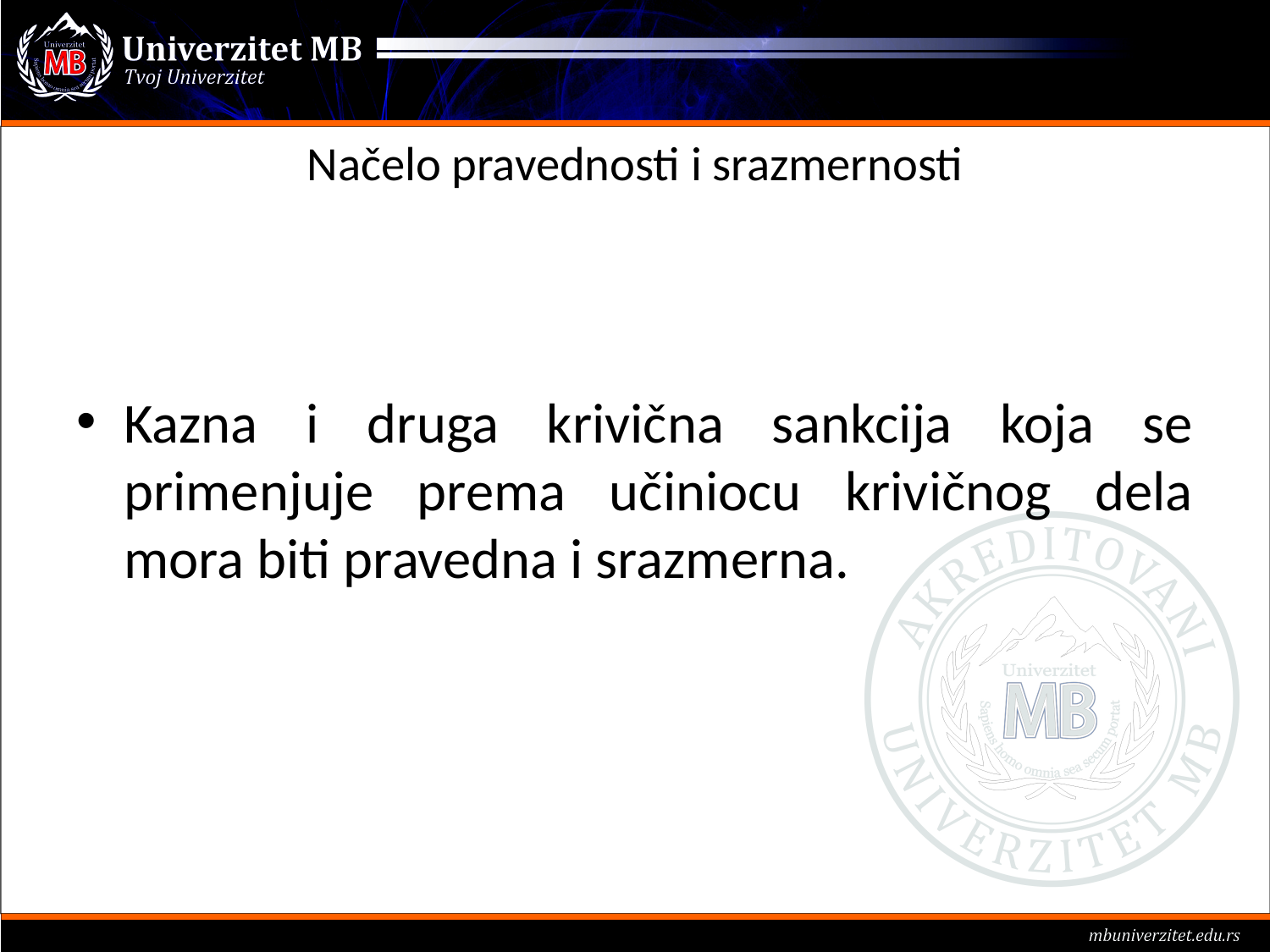

# Načelo pravednosti i srazmernosti

Kazna i druga krivična sankcija koja se primenjuje prema učiniocu krivičnog dela mora biti pravedna i srazmerna.